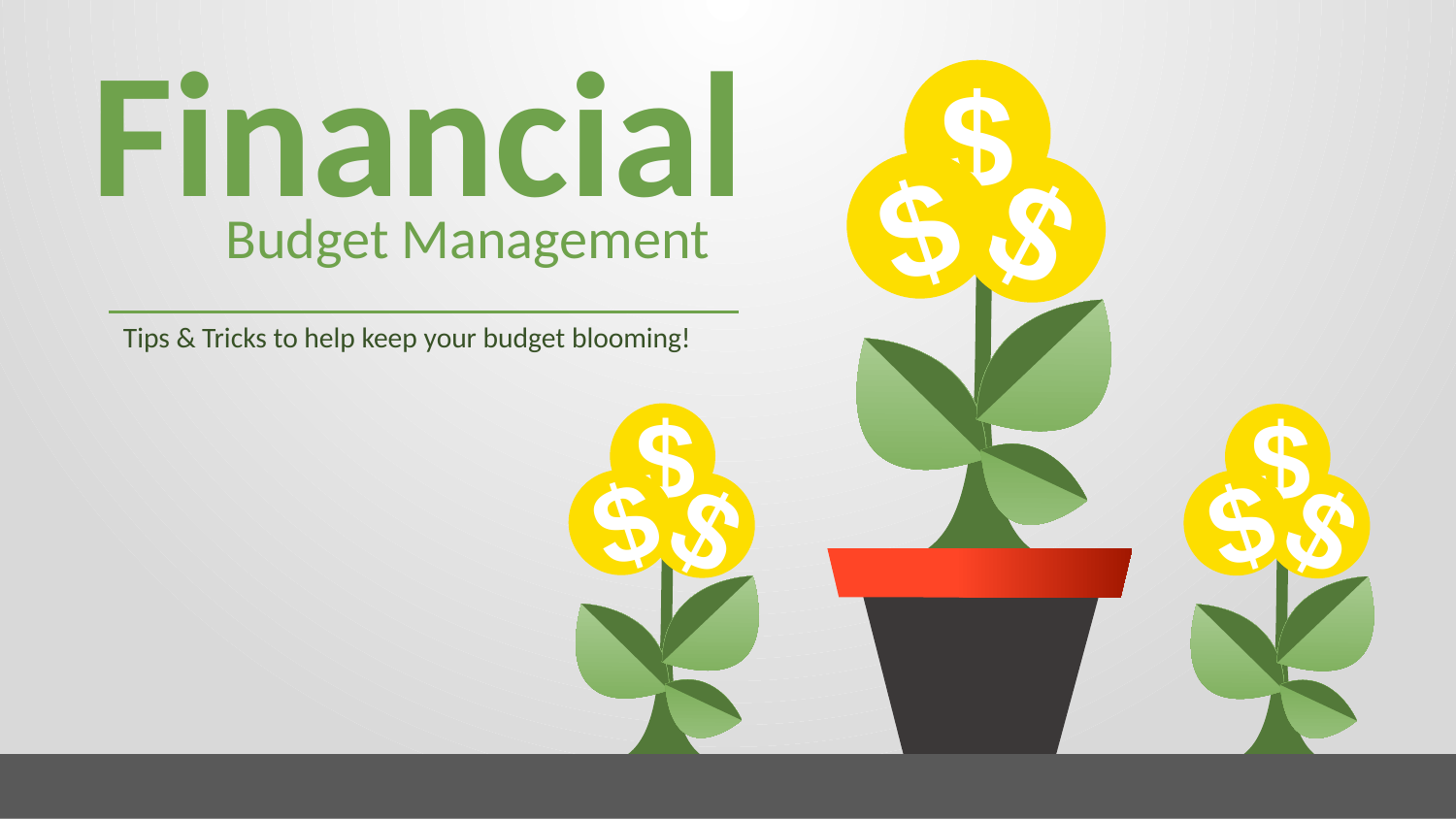

Financial
Budget Management
$

$

$

Tips & Tricks to help keep your budget blooming!

$

$

$

$

$

$